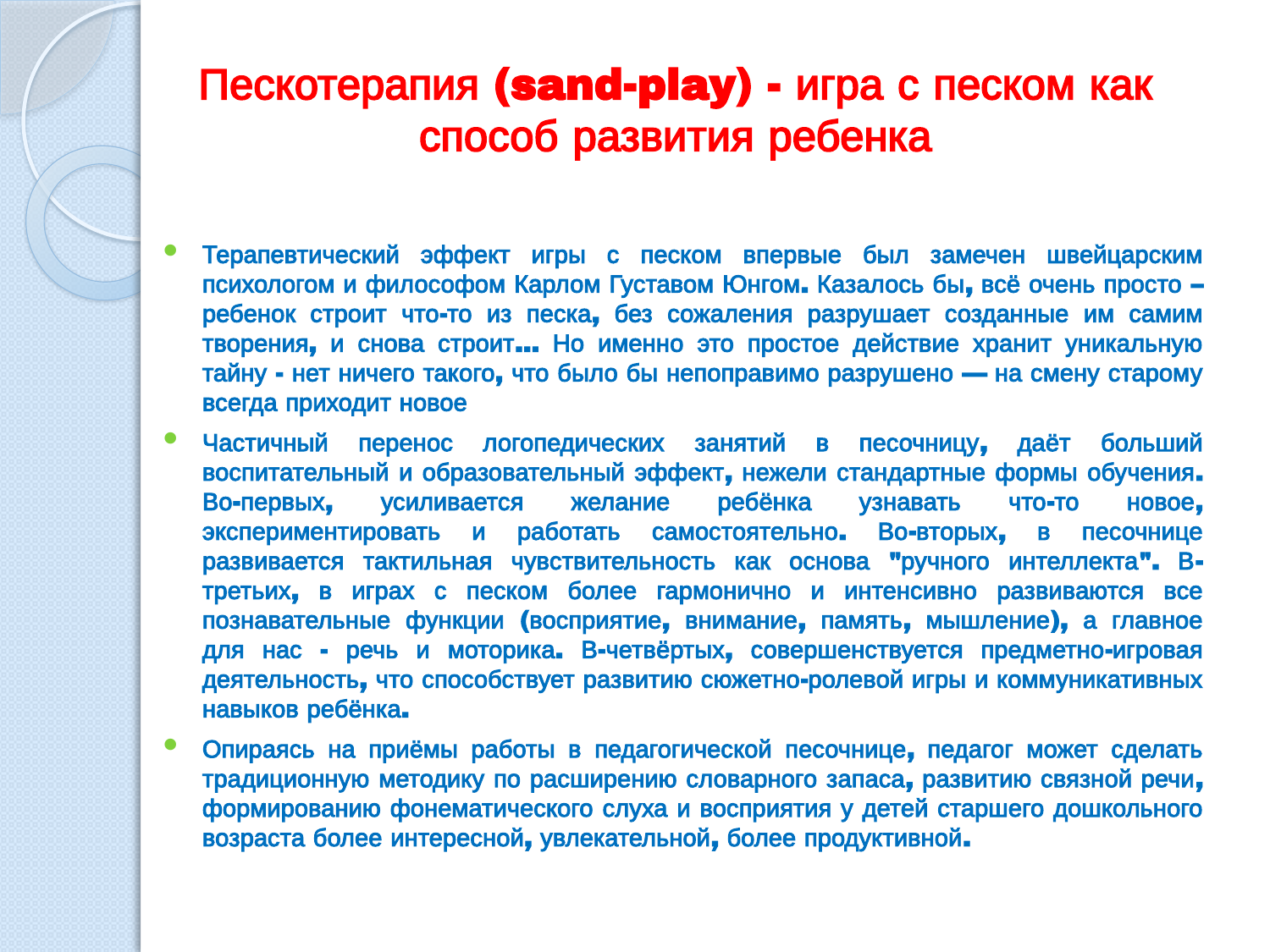

# Пескотерапия (sand-play) - игра с песком как способ развития ребенка
Терапевтический эффект игры с песком впервые был замечен швейцарским психологом и философом Карлом Густавом Юнгом. Казалось бы, всё очень просто – ребенок строит что-то из песка, без сожаления разрушает созданные им самим творения, и снова строит… Но именно это простое действие хранит уникальную тайну - нет ничего такого, что было бы непоправимо разрушено — на смену старому всегда приходит новое
Частичный перенос логопедических занятий в песочницу, даёт больший воспитательный и образовательный эффект, нежели стандартные формы обучения. Во-первых, усиливается желание ребёнка узнавать что-то новое, экспериментировать и работать самостоятельно. Во-вторых, в песочнице развивается тактильная чувствительность как основа "ручного интеллекта". В-третьих, в играх с песком более гармонично и интенсивно развиваются все познавательные функции (восприятие, внимание, память, мышление), а главное для нас - речь и моторика. В-четвёртых, совершенствуется предметно-игровая деятельность, что способствует развитию сюжетно-ролевой игры и коммуникативных навыков ребёнка.
Опираясь на приёмы работы в педагогической песочнице, педагог может сделать традиционную методику по расширению словарного запаса, развитию связной речи, формированию фонематического слуха и восприятия у детей старшего дошкольного возраста более интересной, увлекательной, более продуктивной.